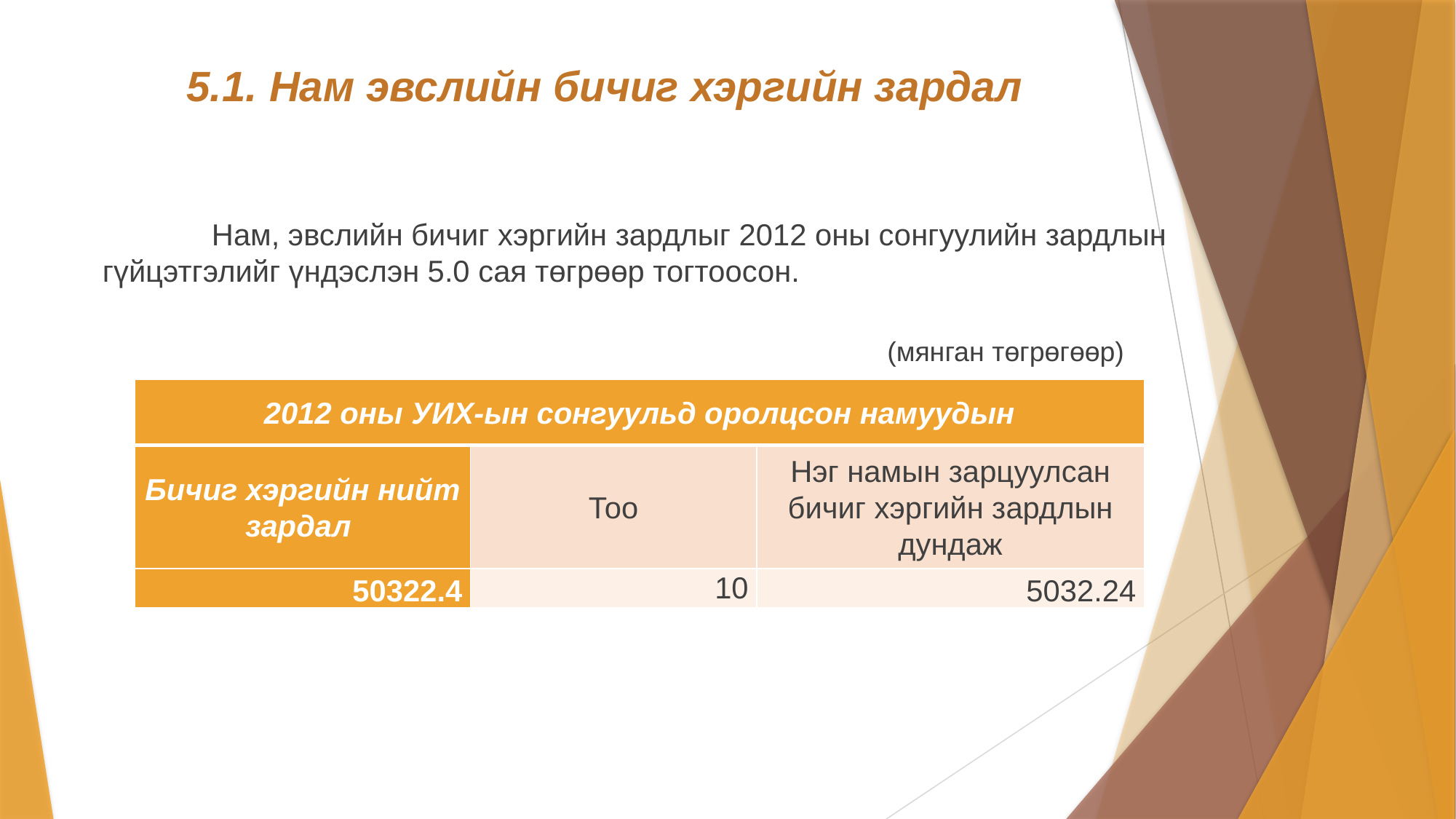

# 5.1. Нам эвслийн бичиг хэргийн зардал
	Нам, эвслийн бичиг хэргийн зардлыг 2012 оны сонгуулийн зардлын гүйцэтгэлийг үндэслэн 5.0 сая төгрөөр тогтоосон.

(мянган төгрөгөөр)
| 2012 оны УИХ-ын сонгуульд оролцсон намуудын |  |  |
| --- | --- | --- |
| Бичиг хэргийн нийт зардал | Тоо | Нэг намын зарцуулсан бичиг хэргийн зардлын дундаж |
| 50322.4 | 10 | 5032.24 |